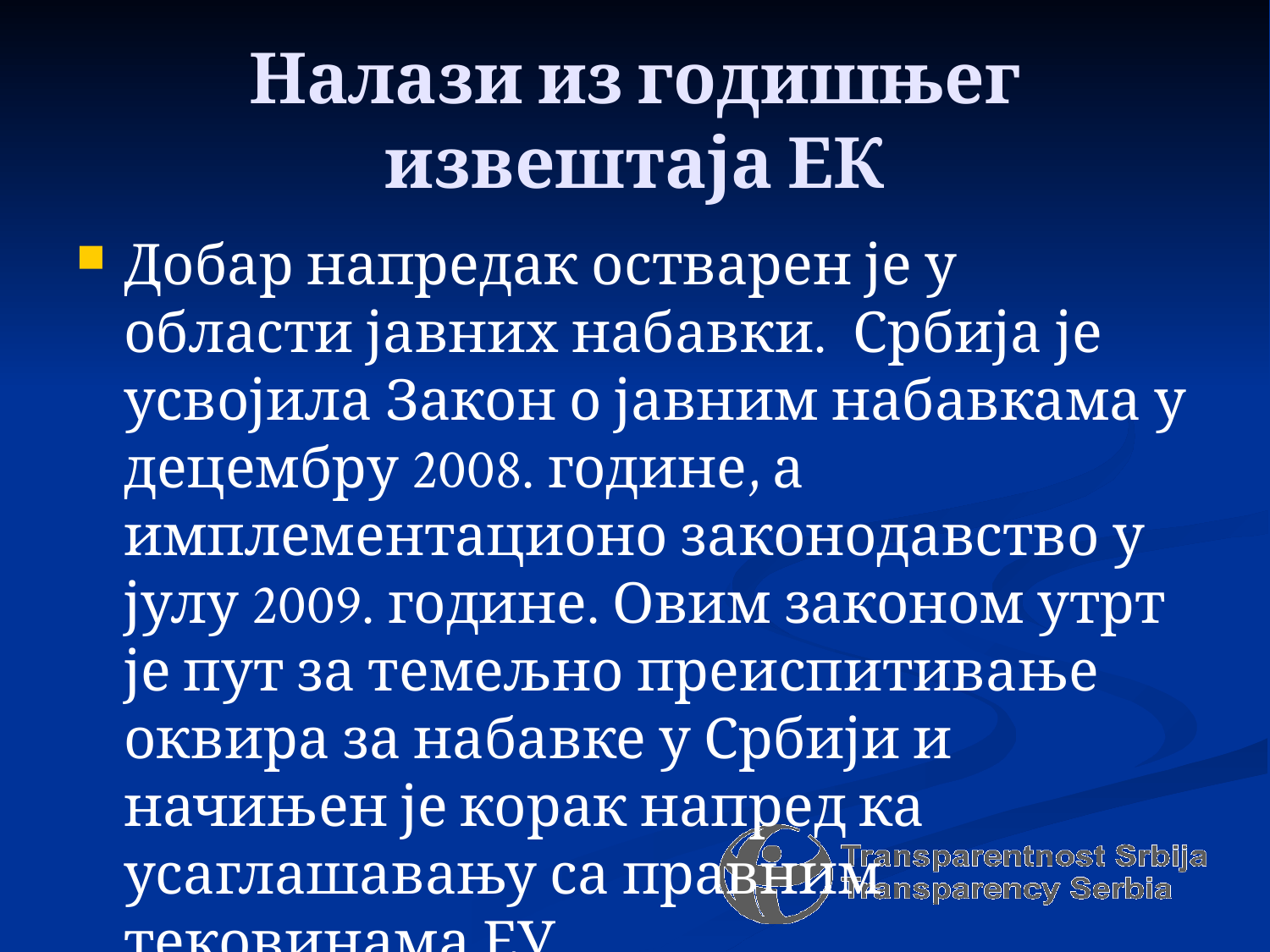

# Налази из годишњег извештаја ЕК
Добар напредак остварен је у области јавних набавки.  Србија је усвојила Закон о јавним набавкама у децембру 2008. године, а имплементационо законодавство у јулу 2009. године. Овим законом утрт је пут за темељно преиспитивање оквира за набавке у Србији и начињен је корак напред ка усаглашавању са правним тековинама ЕУ.